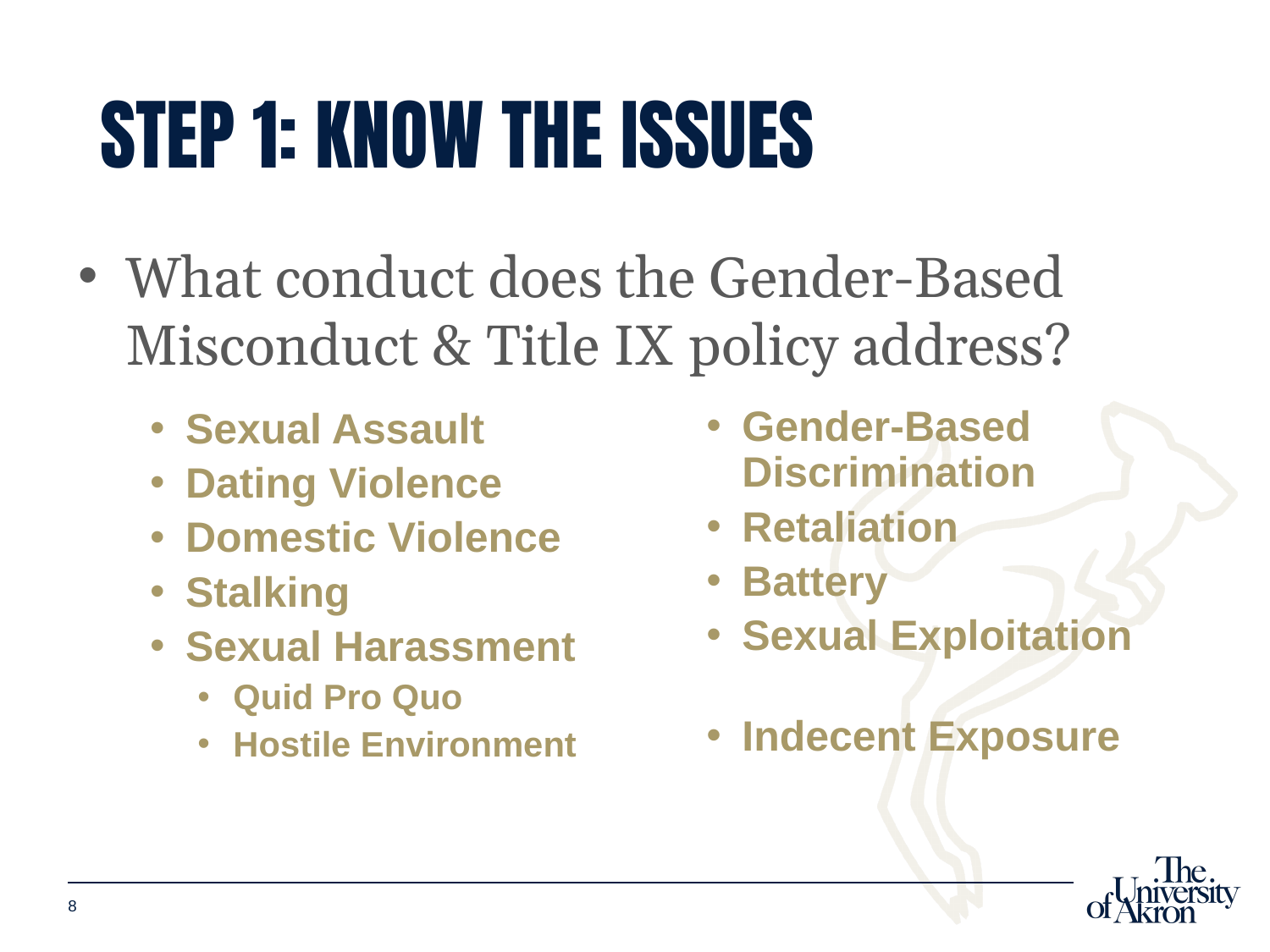

# Step 1: know the issues
What conduct does the Gender-Based Misconduct & Title IX policy address?

Sexual Assault
Dating Violence
Domestic Violence
Stalking
Sexual Harassment
Quid Pro Quo
Hostile Environment

Gender-Based Discrimination
Retaliation
Battery
Sexual Exploitation
Indecent Exposure